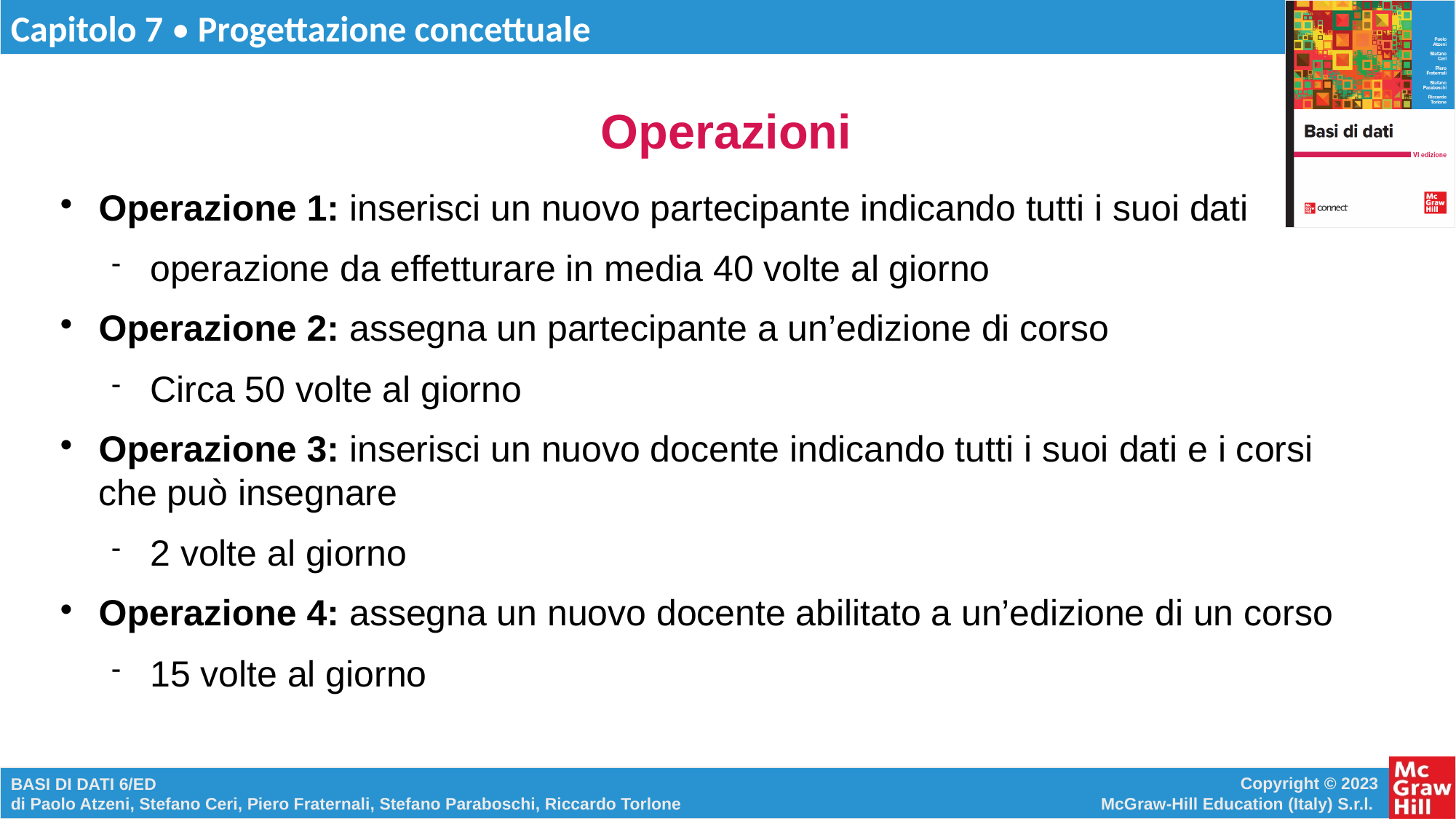

# Operazioni
Operazione 1: inserisci un nuovo partecipante indicando tutti i suoi dati
operazione da effetturare in media 40 volte al giorno
Operazione 2: assegna un partecipante a un’edizione di corso
Circa 50 volte al giorno
Operazione 3: inserisci un nuovo docente indicando tutti i suoi dati e i corsi che può insegnare
2 volte al giorno
Operazione 4: assegna un nuovo docente abilitato a un’edizione di un corso
15 volte al giorno